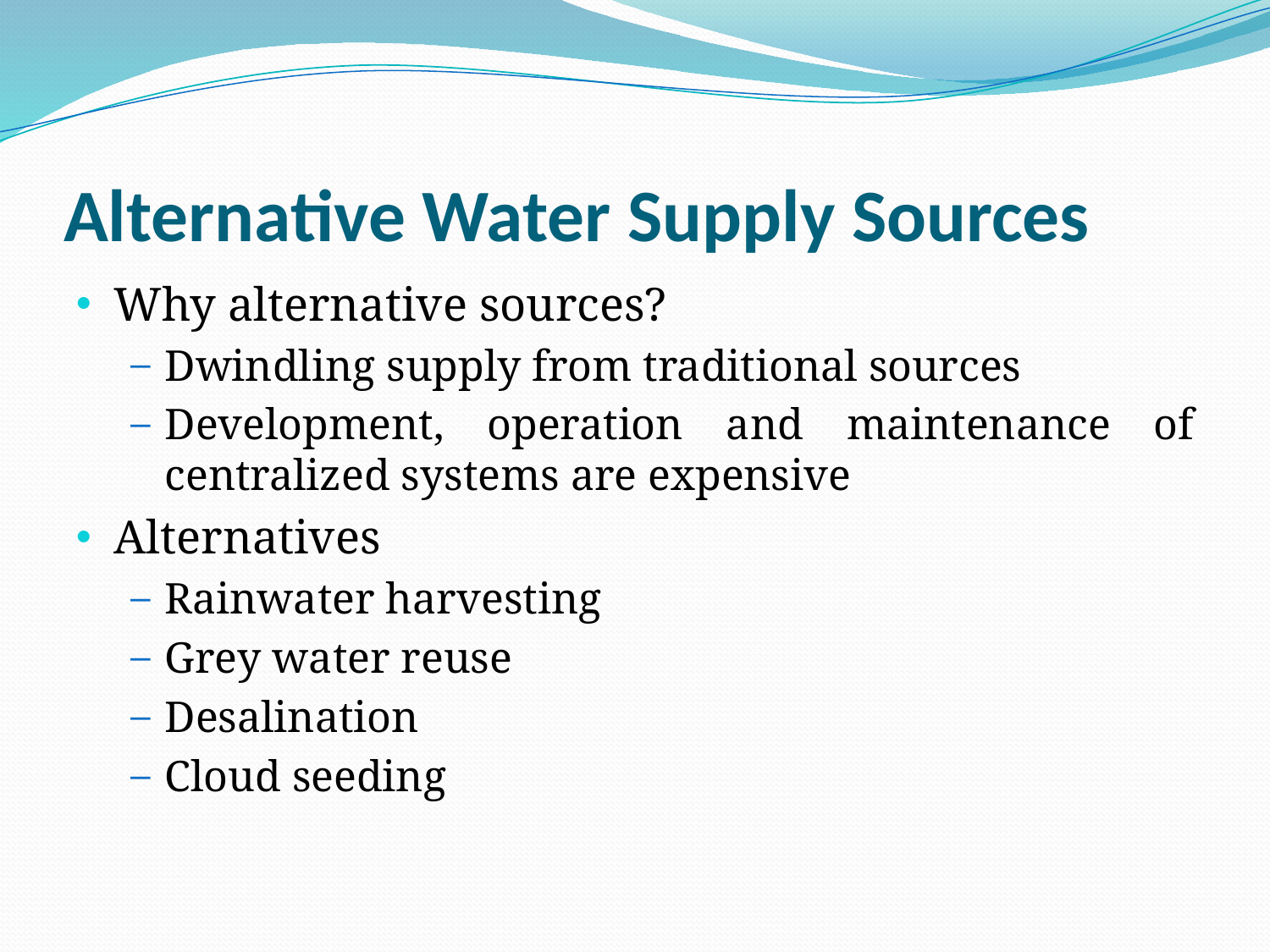

# Alternative Water Supply Sources
Why alternative sources?
Dwindling supply from traditional sources
Development, operation and maintenance of centralized systems are expensive
Alternatives
Rainwater harvesting
Grey water reuse
Desalination
Cloud seeding